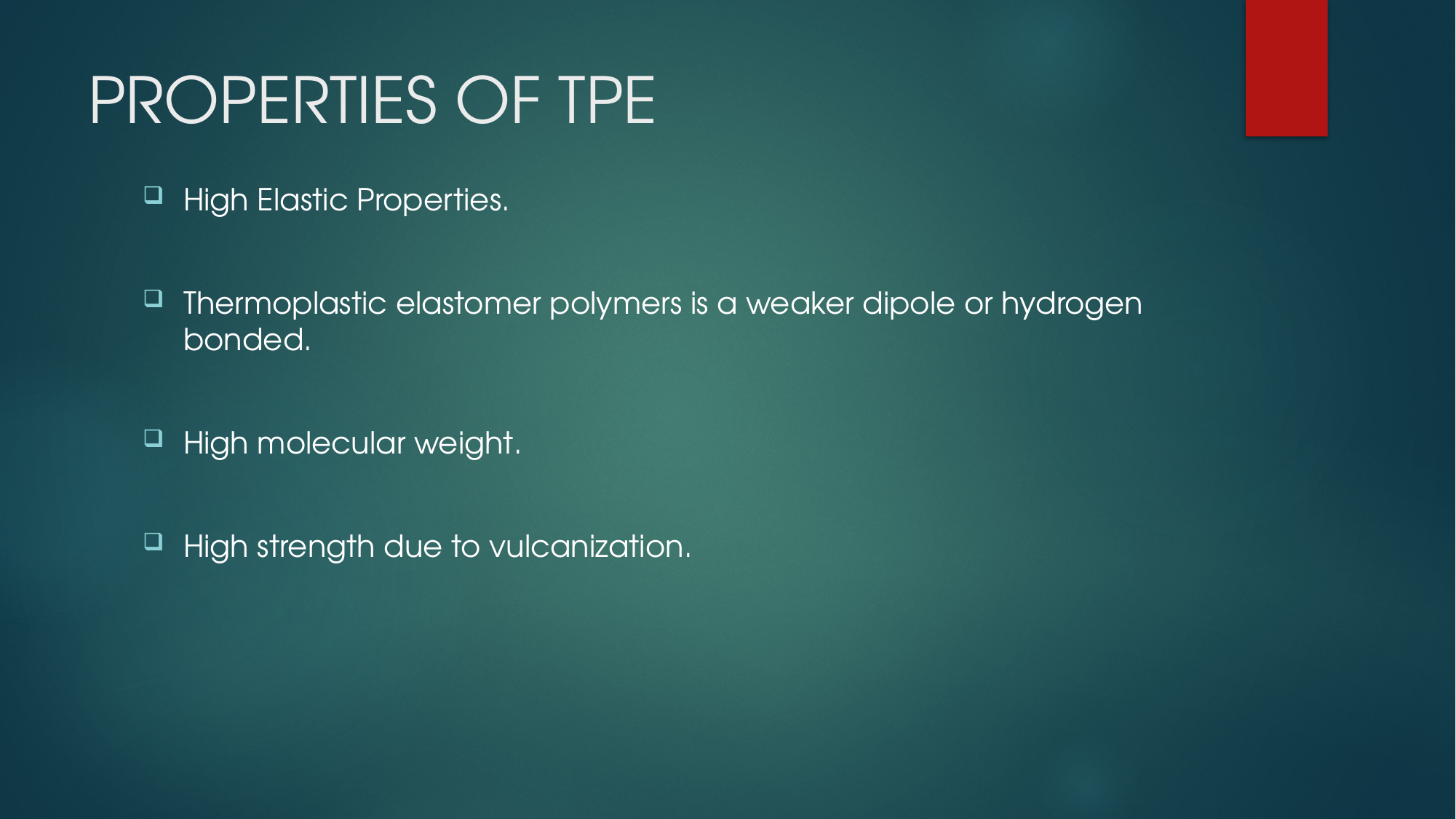

# PROPERTIES OF TPE
High Elastic Properties.

Thermoplastic elastomer polymers is a weaker dipole or hydrogen bonded.

High molecular weight.

High strength due to vulcanization.